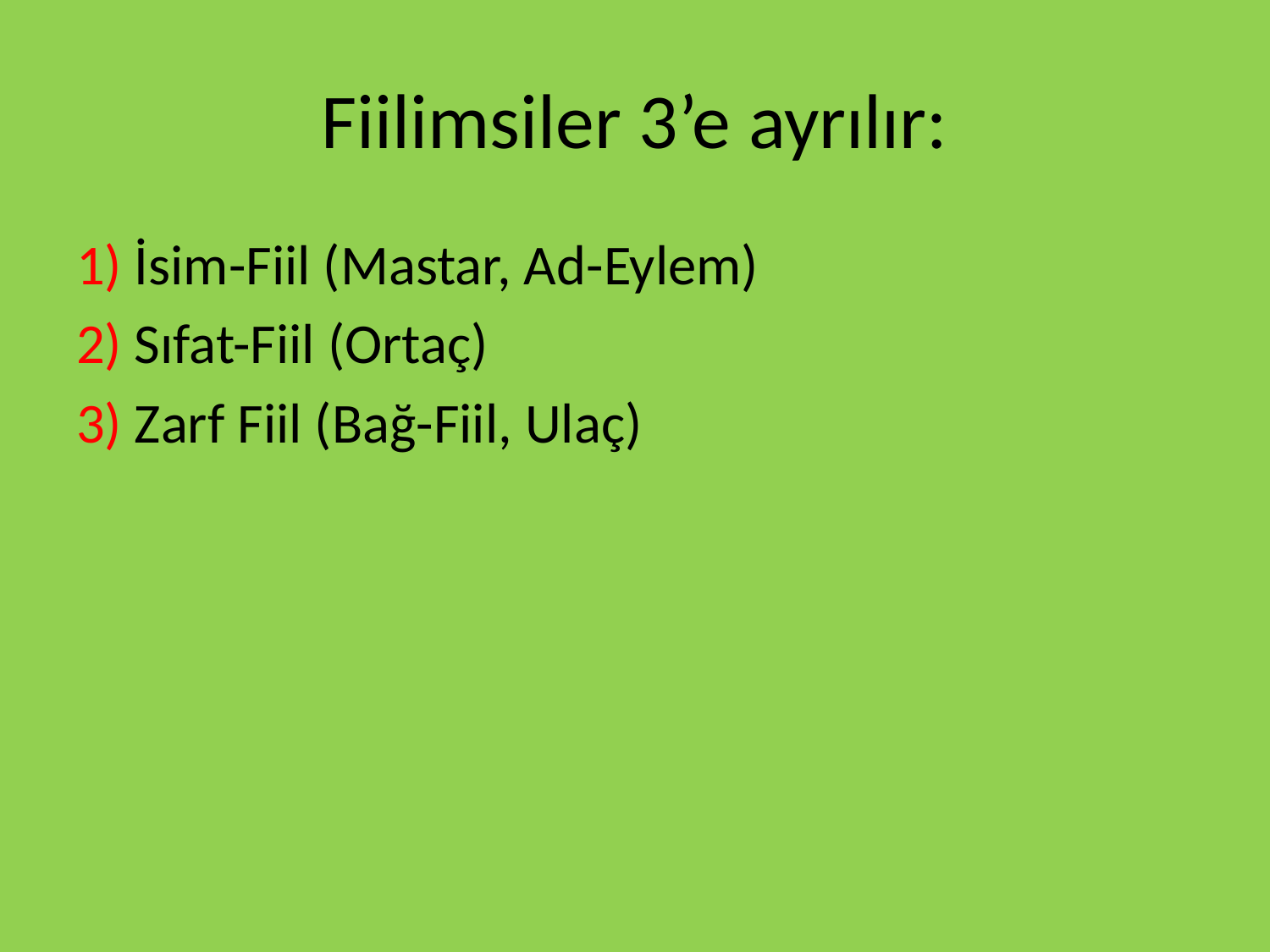

# Fiilimsiler 3’e ayrılır:
1) İsim-Fiil (Mastar, Ad-Eylem)
2) Sıfat-Fiil (Ortaç)
3) Zarf Fiil (Bağ-Fiil, Ulaç)